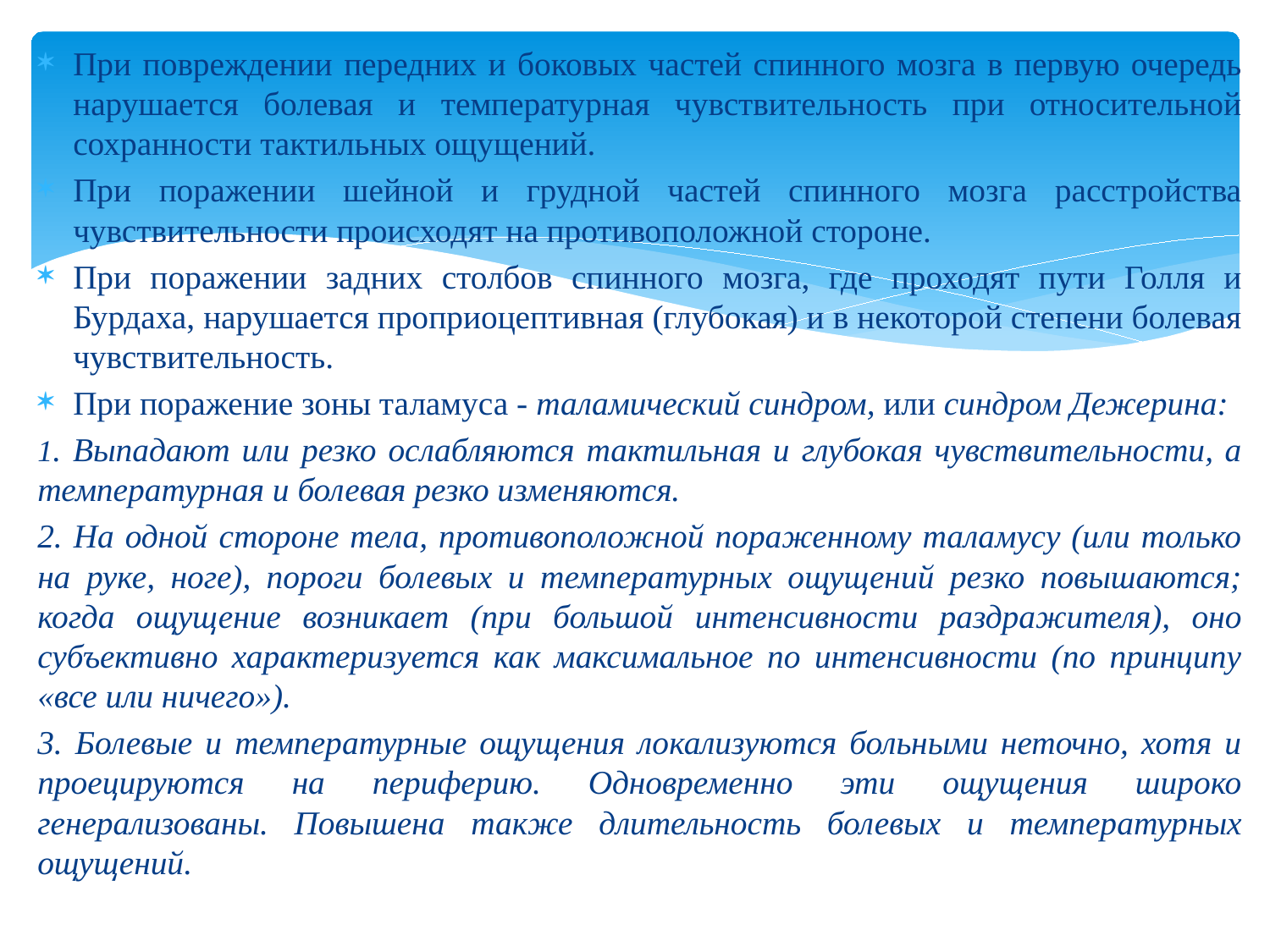

При повреждении передних и боковых частей спинного мозга в первую очередь нарушается болевая и температурная чувствительность при относительной сохранности тактильных ощущений.
При поражении шейной и грудной частей спинного мозга расстройства чувствительности происходят на противоположной стороне.
При поражении задних столбов спинного мозга, где проходят пути Голля и Бурдаха, нарушается проприоцептивная (глубокая) и в некоторой степени болевая чувствительность.
При поражение зоны таламуса - таламический синдром, или синдром Дежерина:
1. Выпадают или резко ослабляются тактильная и глубокая чувствительности, а температурная и болевая резко изменяются.
2. На одной стороне тела, противоположной пораженному таламусу (или только на руке, ноге), пороги болевых и температурных ощущений резко повышаются; когда ощущение возникает (при большой интенсивности раздражителя), оно субъективно характеризуется как максимальное по интенсивности (по принципу «все или ничего»).
3. Болевые и температурные ощущения локализуются больными неточно, хотя и проецируются на периферию. Одновременно эти ощущения широко генерализованы. Повышена также длительность болевых и температурных ощущений.